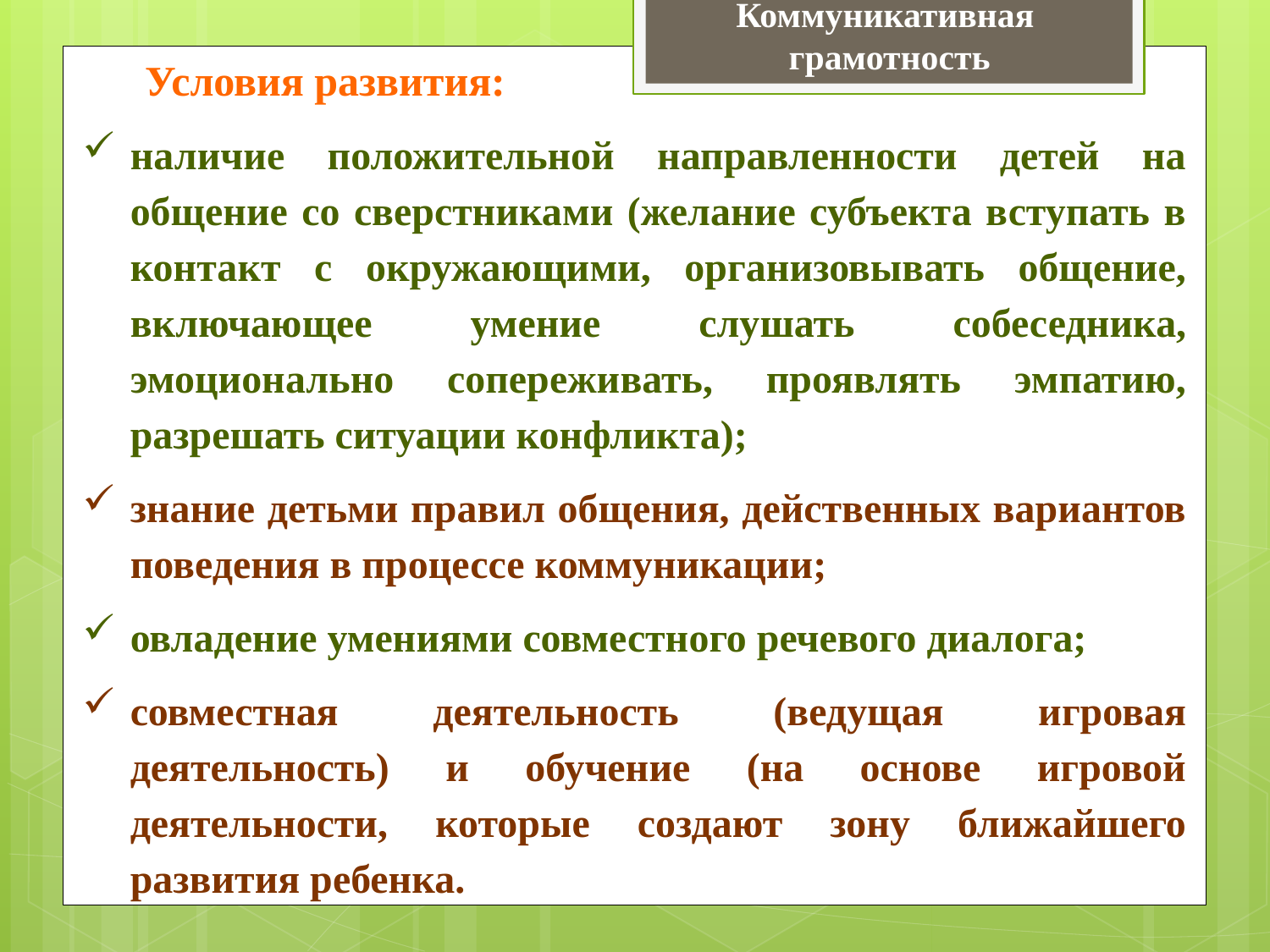

Коммуникативная
 грамотность
Условия развития:
наличие положительной направленности детей на общение со сверстниками (желание субъекта вступать в контакт с окружающими, организовывать общение, включающее умение слушать собеседника, эмоционально сопереживать, проявлять эмпатию, разрешать ситуации конфликта);
знание детьми правил общения, действенных вариантов поведения в процессе коммуникации;
овладение умениями совместного речевого диалога;
совместная деятельность (ведущая игровая деятельность) и обучение (на основе игровой деятельности, которые создают зону ближайшего развития ребенка.